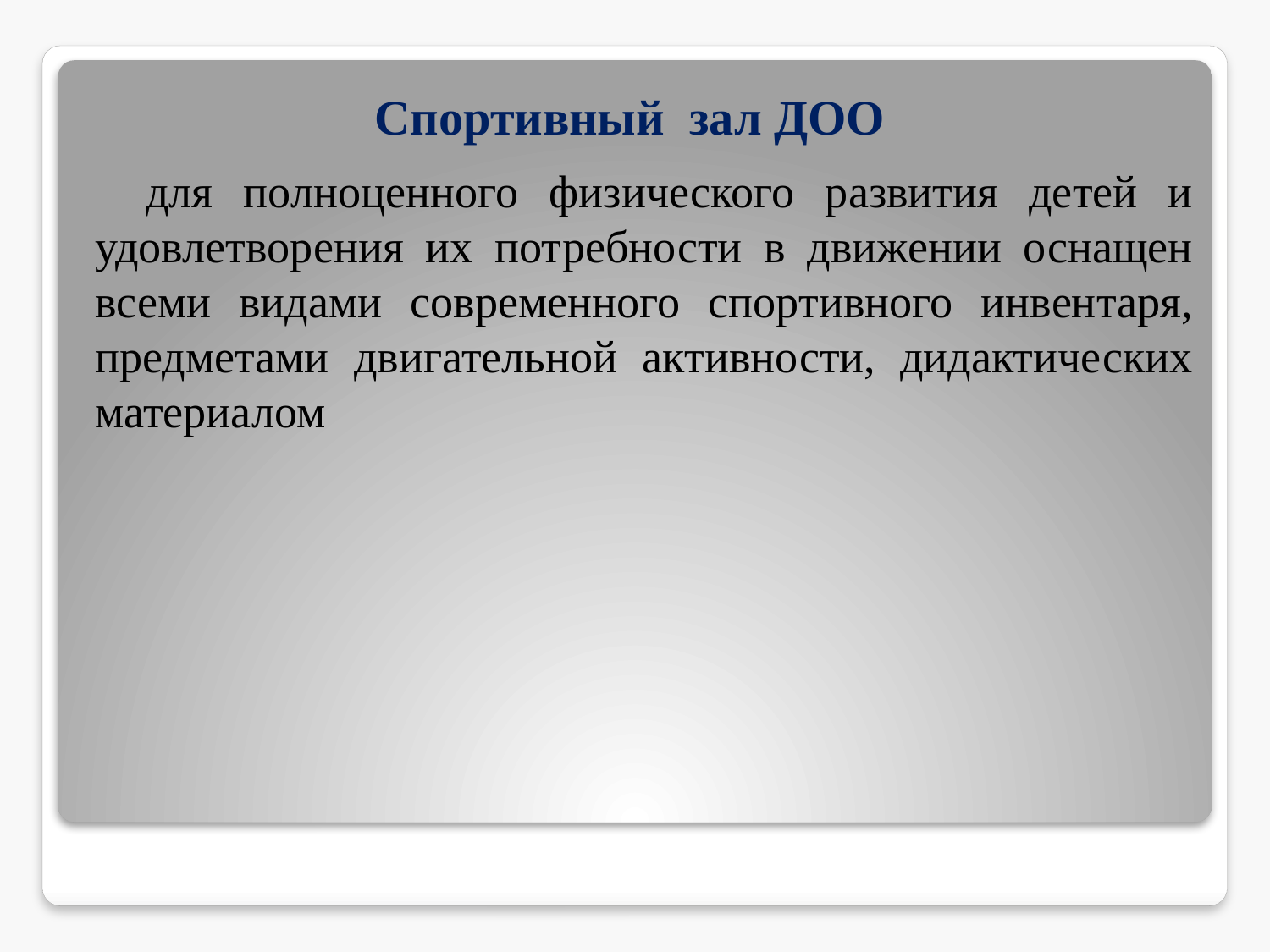

Спортивный  зал ДОО
для полноценного физического развития детей и удовлетворения их потребности в движении оснащен всеми видами современного спортивного инвентаря, предметами двигательной активности, дидактических материалом